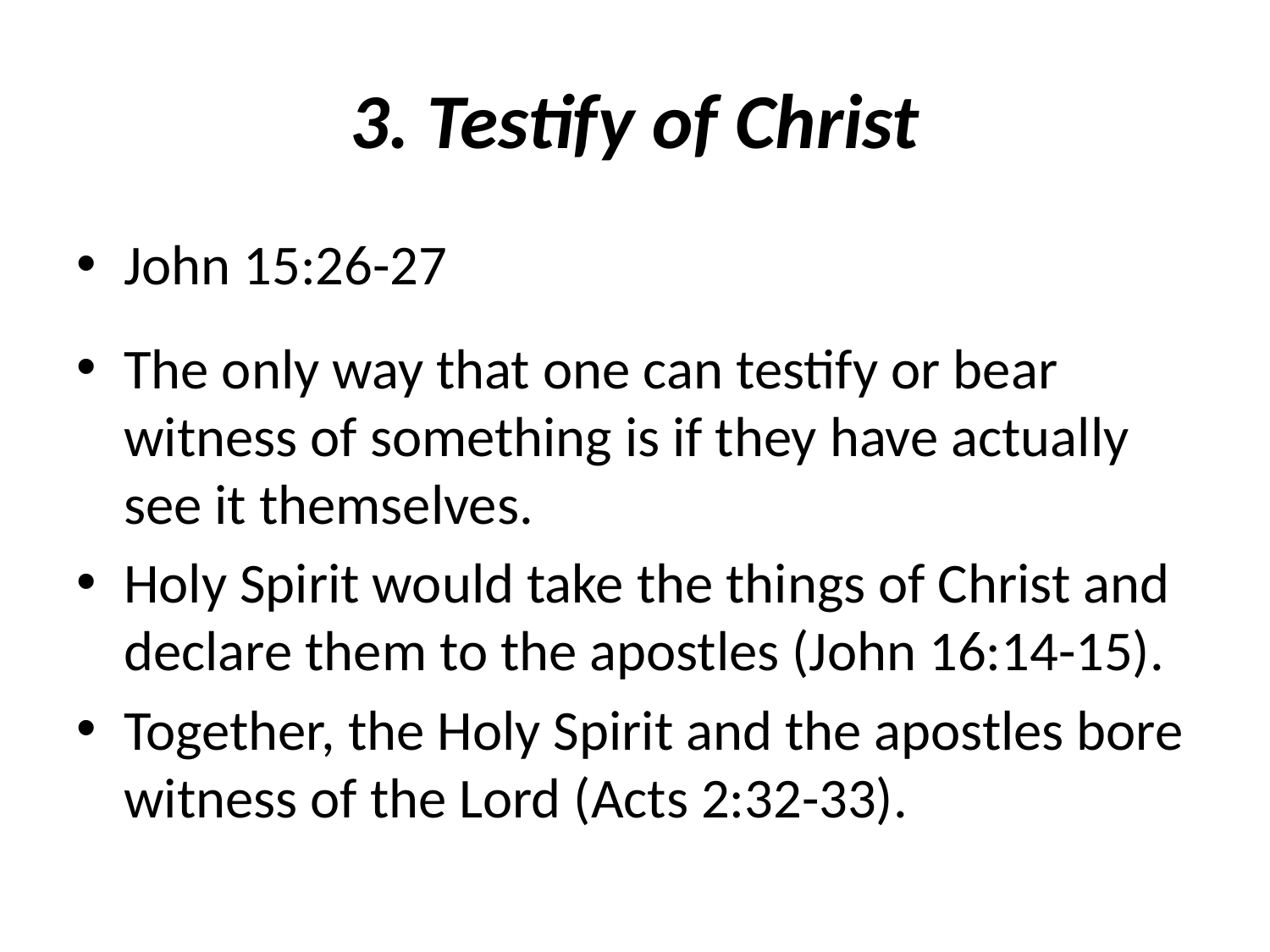

# 3. Testify of Christ
John 15:26-27

The only way that one can testify or bear witness of something is if they have actually see it themselves.
Holy Spirit would take the things of Christ and declare them to the apostles (John 16:14-15).
Together, the Holy Spirit and the apostles bore witness of the Lord (Acts 2:32-33).